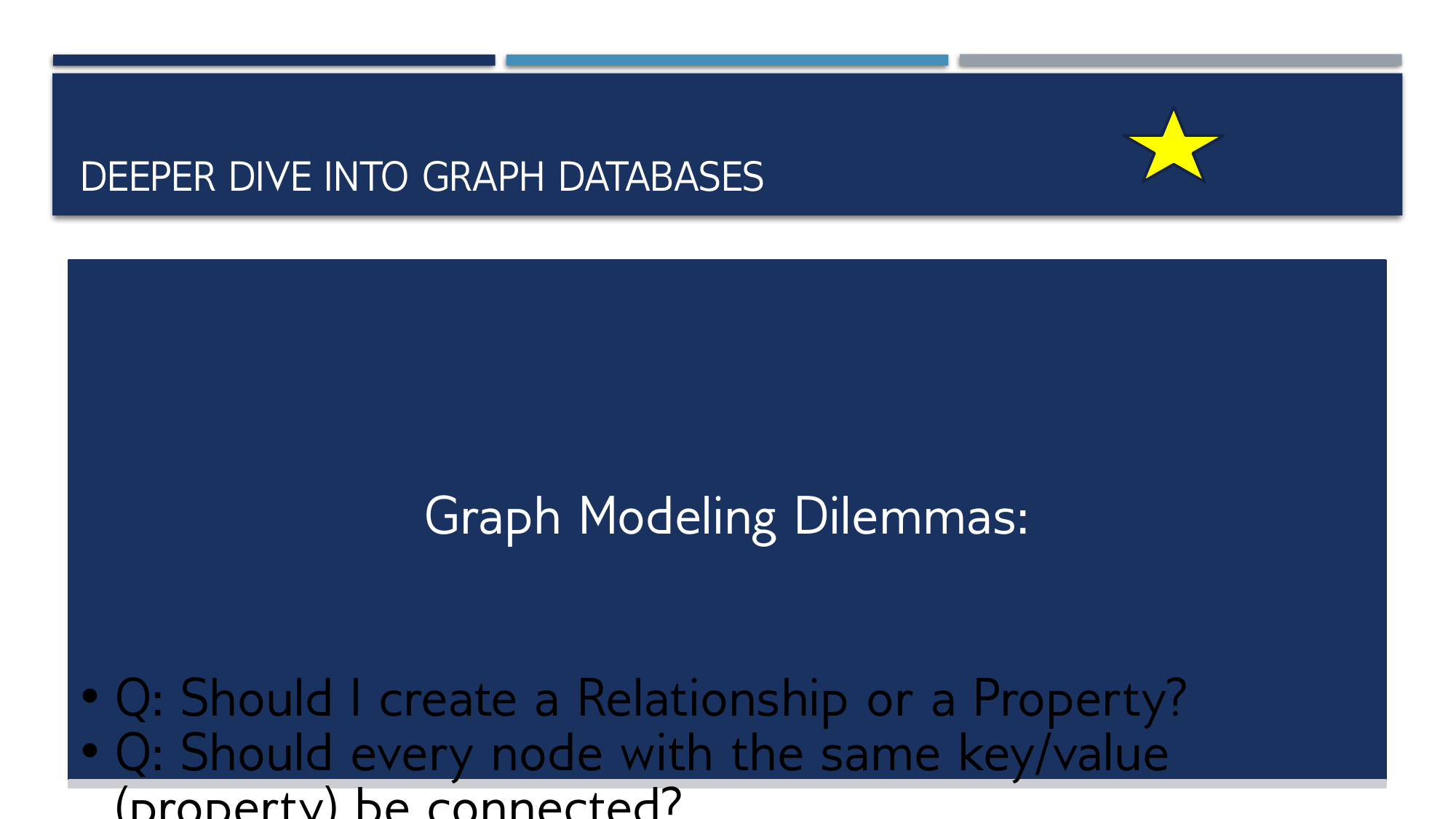

# DEEPER Dive into graph databases

Graph Modeling Dilemmas:
Q: Should I create a Relationship or a Property?